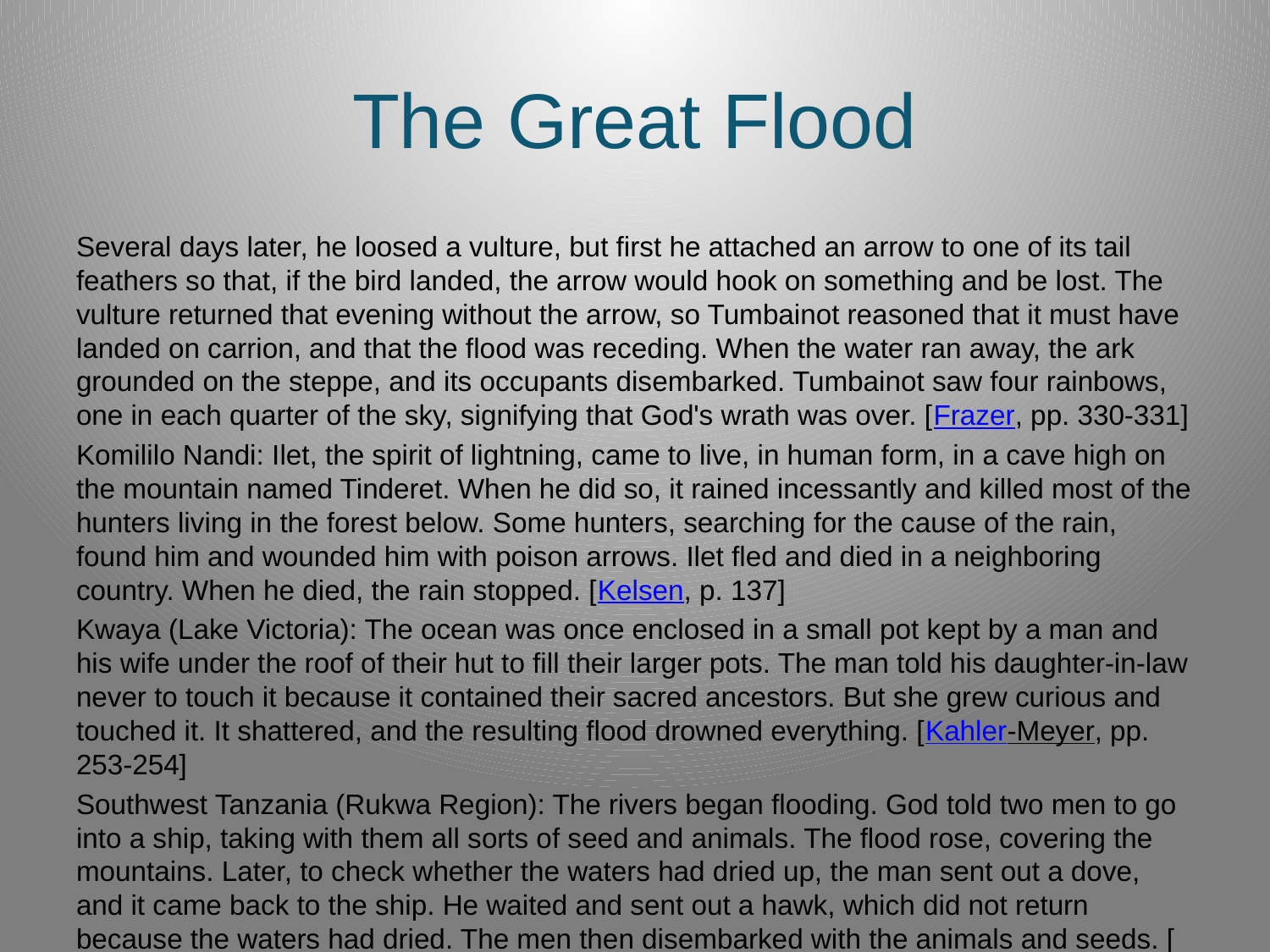

# The Great Flood
Several days later, he loosed a vulture, but first he attached an arrow to one of its tail feathers so that, if the bird landed, the arrow would hook on something and be lost. The vulture returned that evening without the arrow, so Tumbainot reasoned that it must have landed on carrion, and that the flood was receding. When the water ran away, the ark grounded on the steppe, and its occupants disembarked. Tumbainot saw four rainbows, one in each quarter of the sky, signifying that God's wrath was over. [Frazer, pp. 330-331]
Komililo Nandi: Ilet, the spirit of lightning, came to live, in human form, in a cave high on the mountain named Tinderet. When he did so, it rained incessantly and killed most of the hunters living in the forest below. Some hunters, searching for the cause of the rain, found him and wounded him with poison arrows. Ilet fled and died in a neighboring country. When he died, the rain stopped. [Kelsen, p. 137]
Kwaya (Lake Victoria): The ocean was once enclosed in a small pot kept by a man and his wife under the roof of their hut to fill their larger pots. The man told his daughter-in-law never to touch it because it contained their sacred ancestors. But she grew curious and touched it. It shattered, and the resulting flood drowned everything. [Kahler-Meyer, pp. 253-254]
Southwest Tanzania (Rukwa Region): The rivers began flooding. God told two men to go into a ship, taking with them all sorts of seed and animals. The flood rose, covering the mountains. Later, to check whether the waters had dried up, the man sent out a dove, and it came back to the ship. He waited and sent out a hawk, which did not return because the waters had dried. The men then disembarked with the animals and seeds. [Gaster, pp. 120-121]